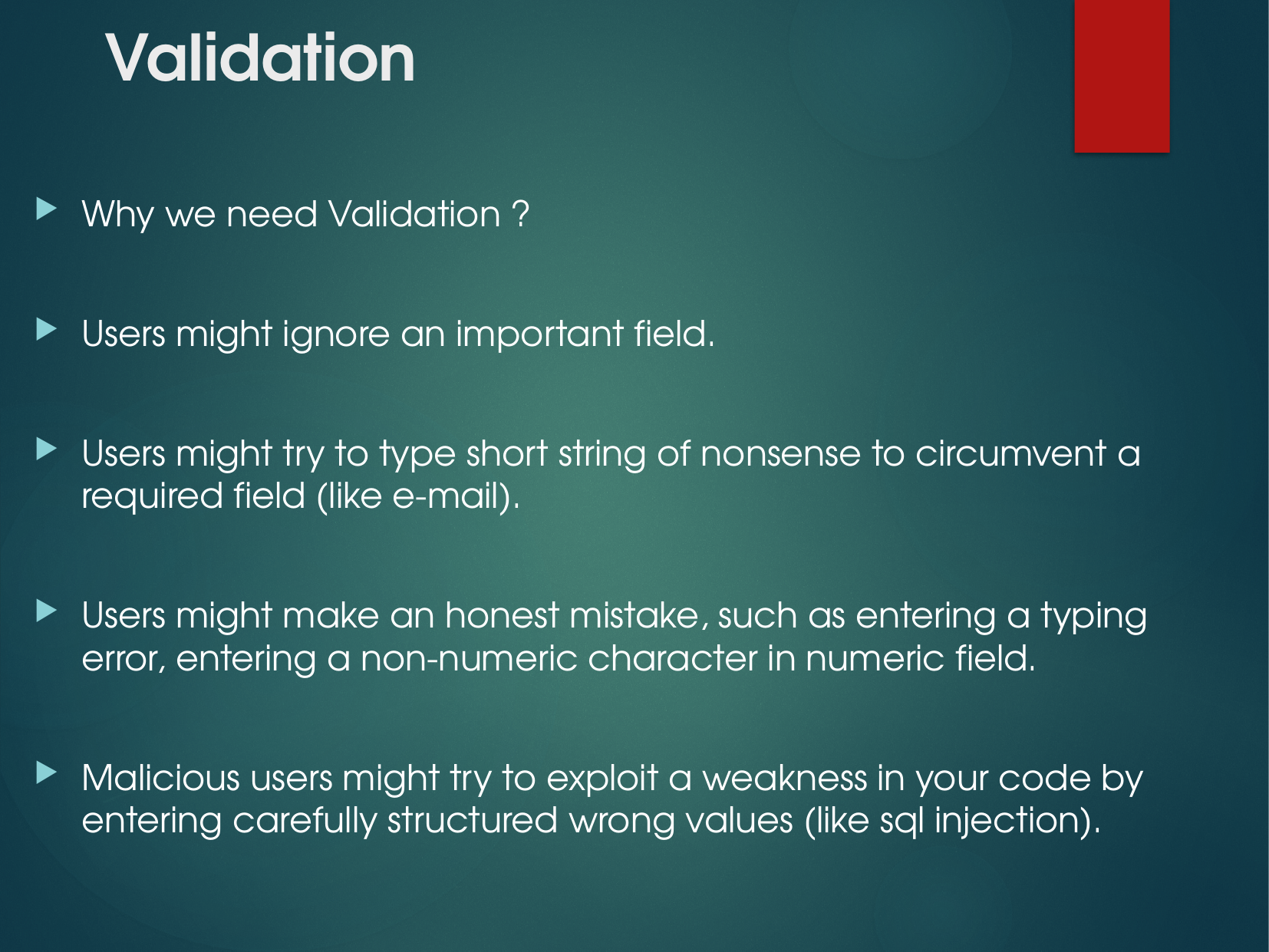

# Validation
Why we need Validation ?

Users might ignore an important field.

Users might try to type short string of nonsense to circumvent a required field (like e-mail).

Users might make an honest mistake, such as entering a typing error, entering a non-numeric character in numeric field.

Malicious users might try to exploit a weakness in your code by entering carefully structured wrong values (like sql injection).